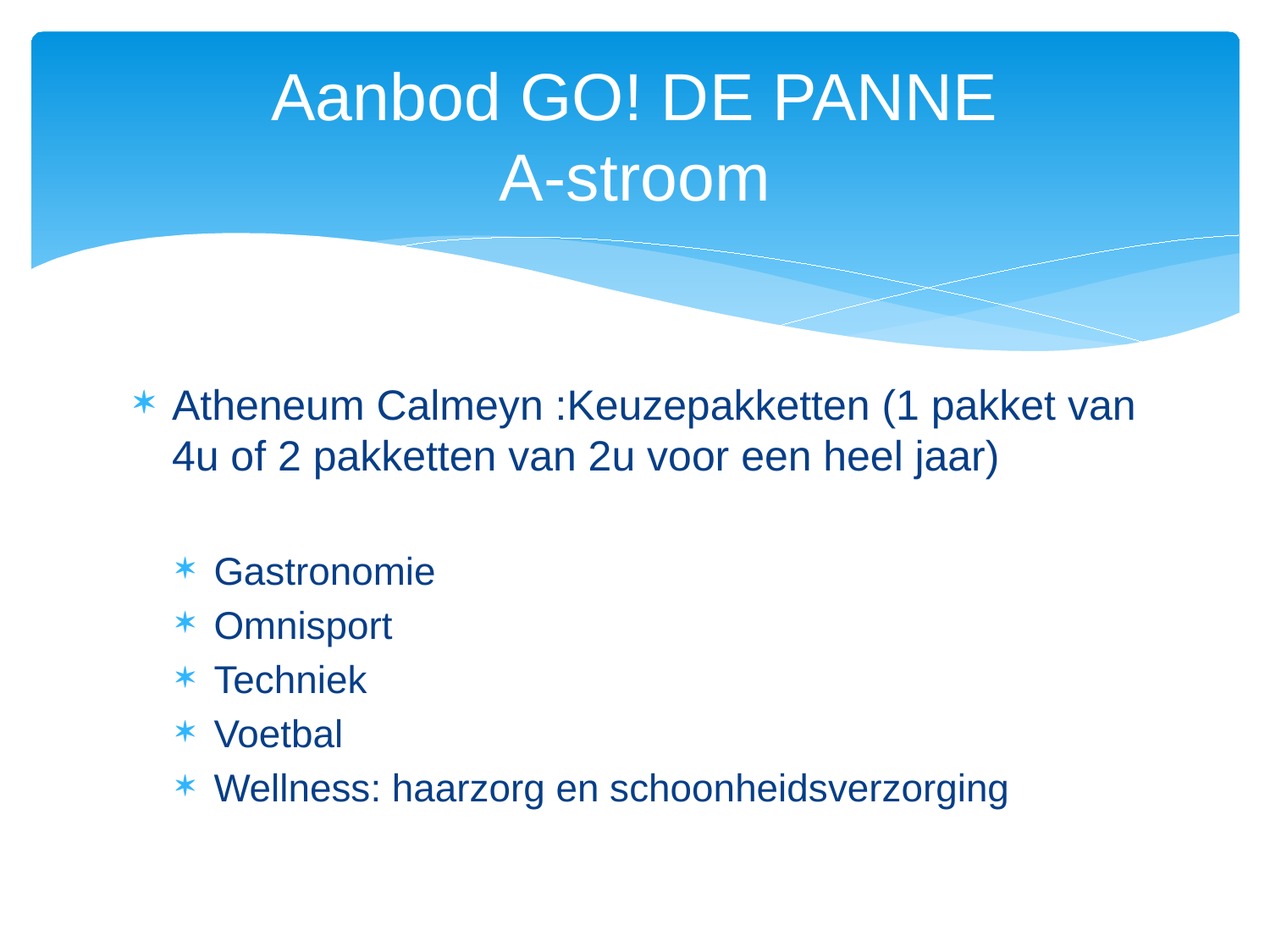

# Aanbod GO! DE PANNE A-stroom
Atheneum Calmeyn :Keuzepakketten (1 pakket van 4u of 2 pakketten van 2u voor een heel jaar)

Gastronomie
Omnisport
Techniek
Voetbal
Wellness: haarzorg en schoonheidsverzorging